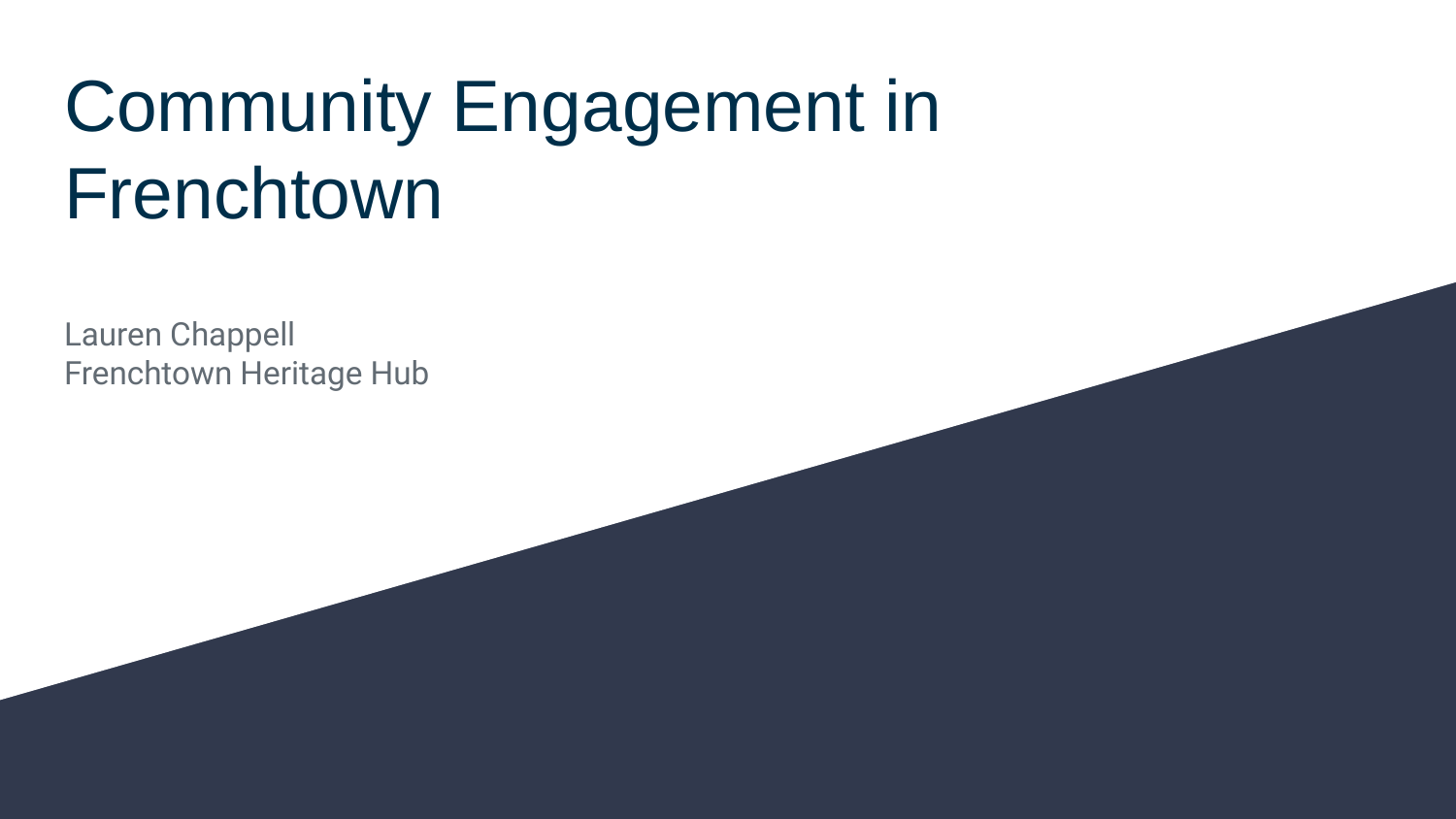

# Community Engagement in Frenchtown
Lauren Chappell
Frenchtown Heritage Hub